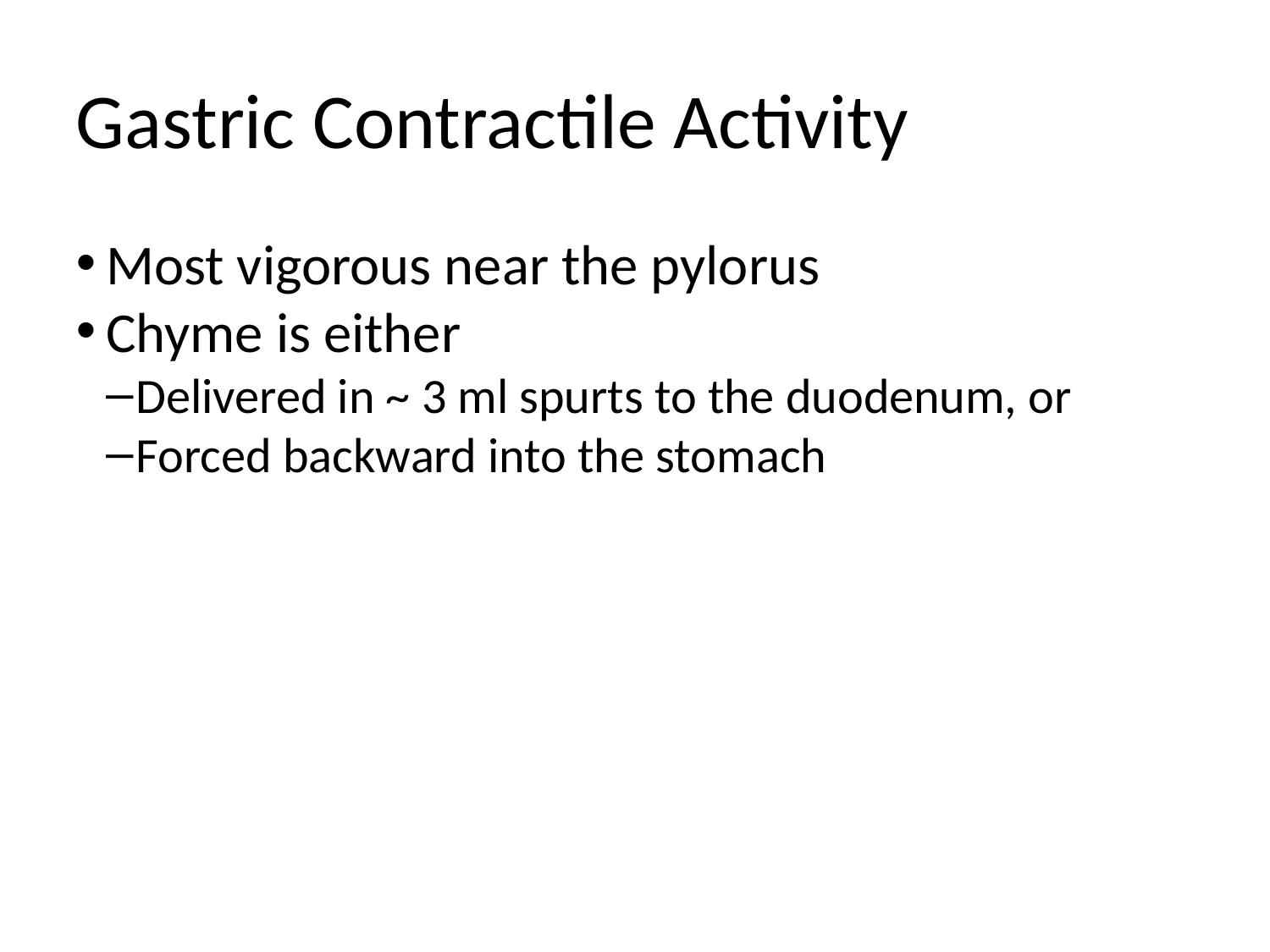

Gastric Contractile Activity
Most vigorous near the pylorus
Chyme is either
Delivered in ~ 3 ml spurts to the duodenum, or
Forced backward into the stomach